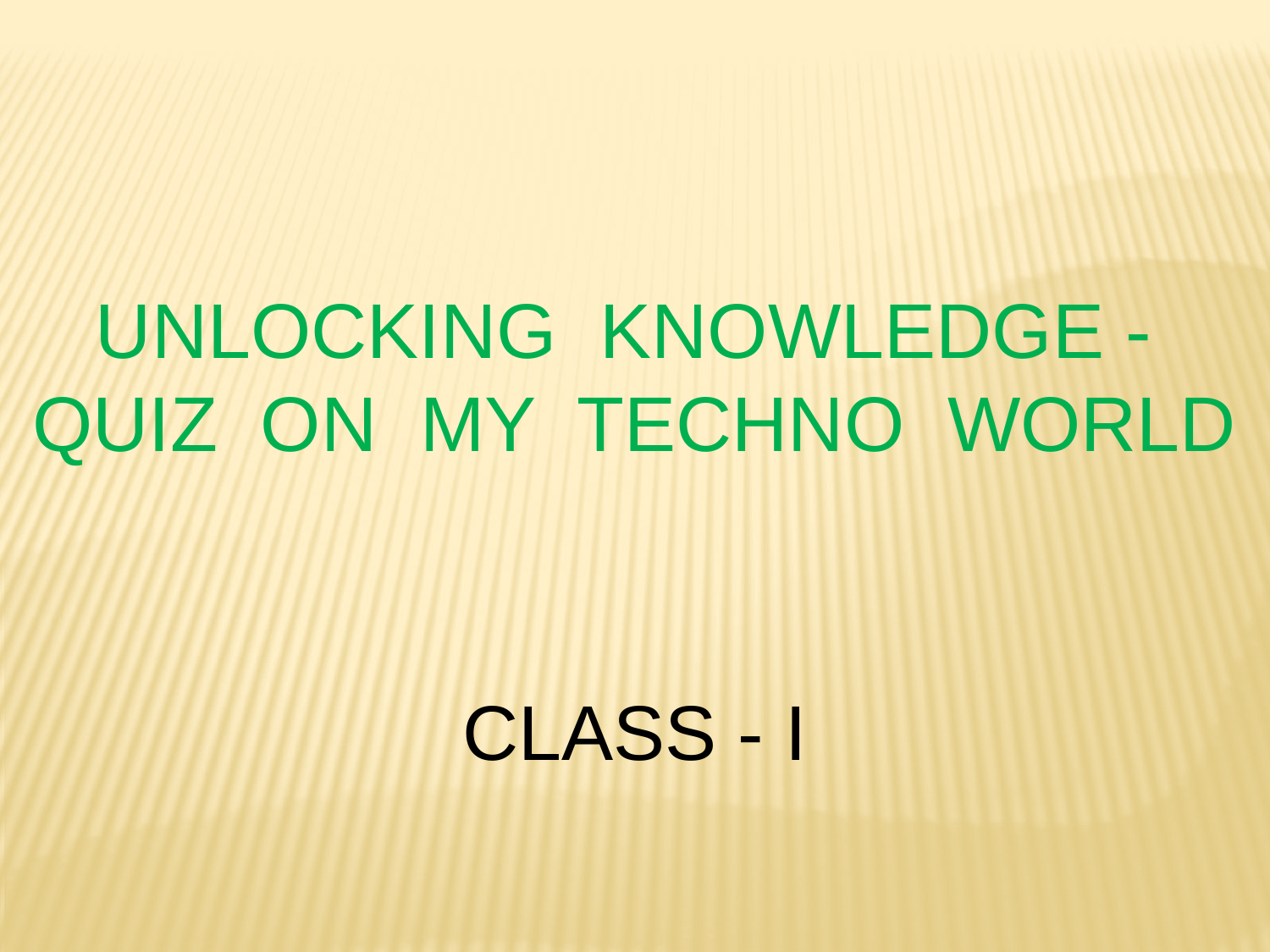

UNLOCKING  KNOWLEDGE -  QUIZ  ON  MY  TECHNO  WORLD
CLASS - I